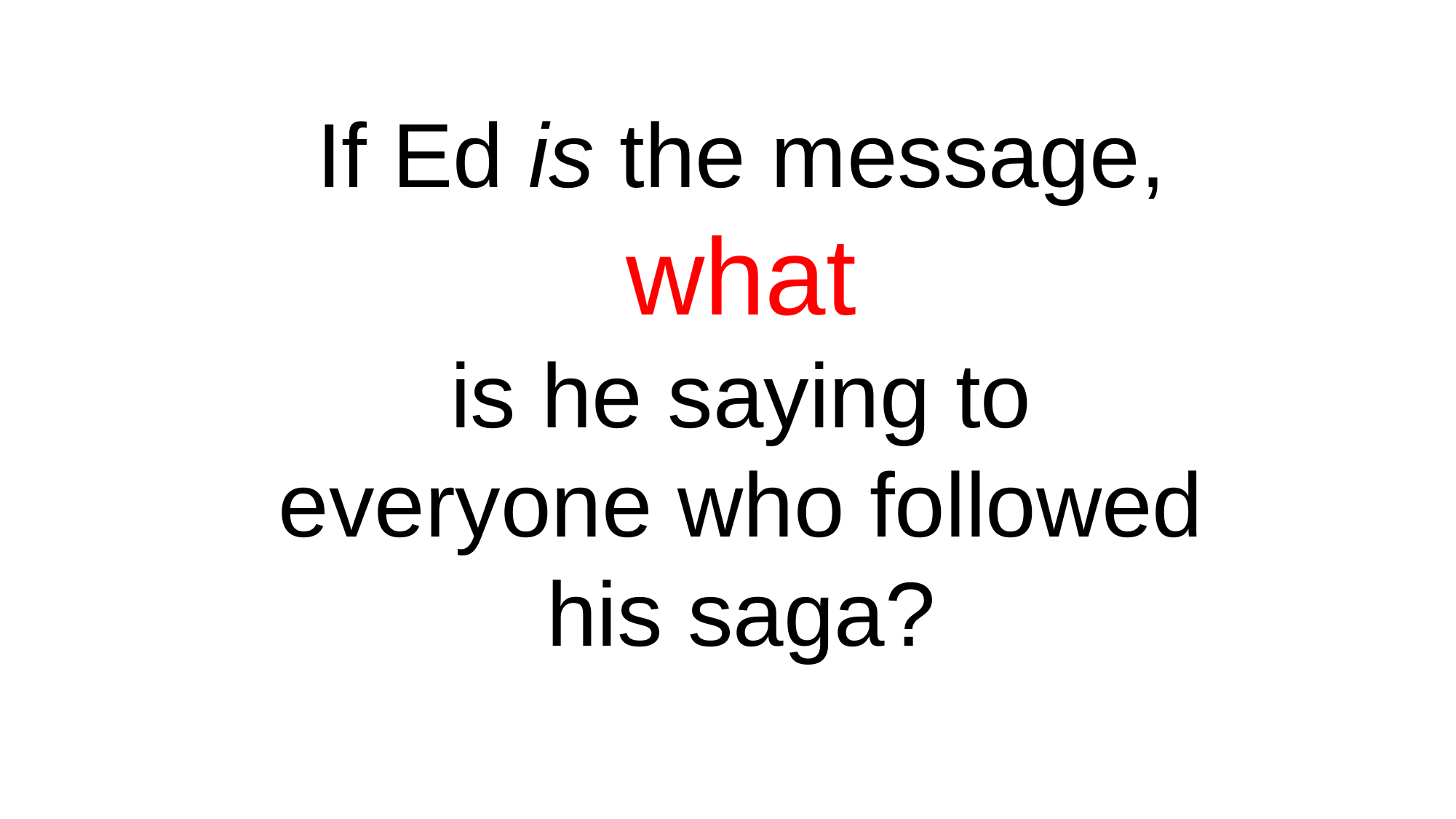

If Ed is the message,
what
is he saying to
everyone who followed his saga?